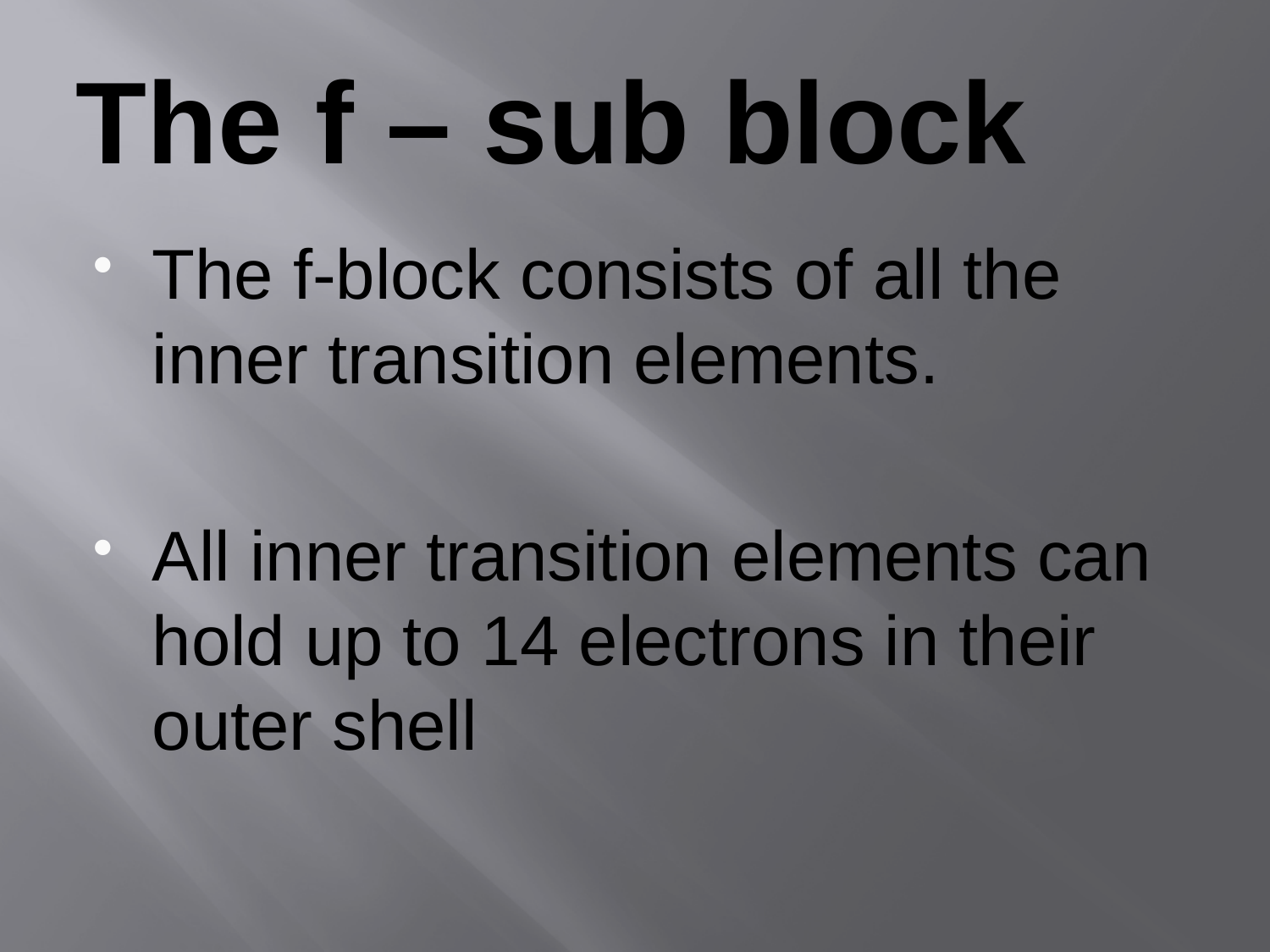

# The f – sub block
The f-block consists of all the inner transition elements.

All inner transition elements can hold up to 14 electrons in their outer shell